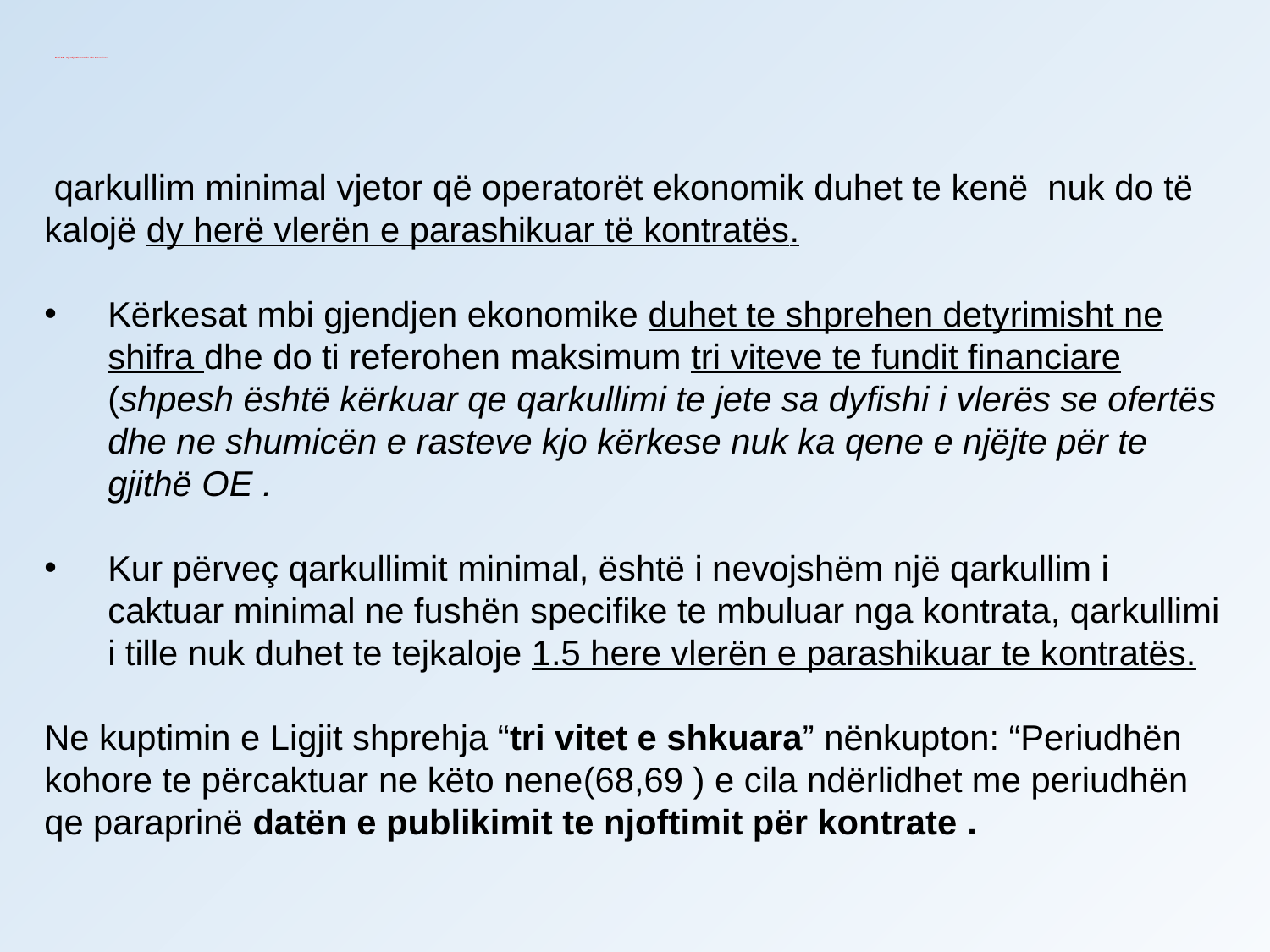

Neni 68 - Gjendja Ekonomike dhe Financiare
 qarkullim minimal vjetor që operatorët ekonomik duhet te kenë  nuk do të kalojë dy herë vlerën e parashikuar të kontratës.

Kërkesat mbi gjendjen ekonomike duhet te shprehen detyrimisht ne shifra dhe do ti referohen maksimum tri viteve te fundit financiare (shpesh është kërkuar qe qarkullimi te jete sa dyfishi i vlerës se ofertës dhe ne shumicën e rasteve kjo kërkese nuk ka qene e njëjte për te gjithë OE .

Kur përveç qarkullimit minimal, është i nevojshëm një qarkullim i caktuar minimal ne fushën specifike te mbuluar nga kontrata, qarkullimi i tille nuk duhet te tejkaloje 1.5 here vlerën e parashikuar te kontratës.

Ne kuptimin e Ligjit shprehja “tri vitet e shkuara” nënkupton: “Periudhën kohore te përcaktuar ne këto nene(68,69 ) e cila ndërlidhet me periudhën qe paraprinë datën e publikimit te njoftimit për kontrate .